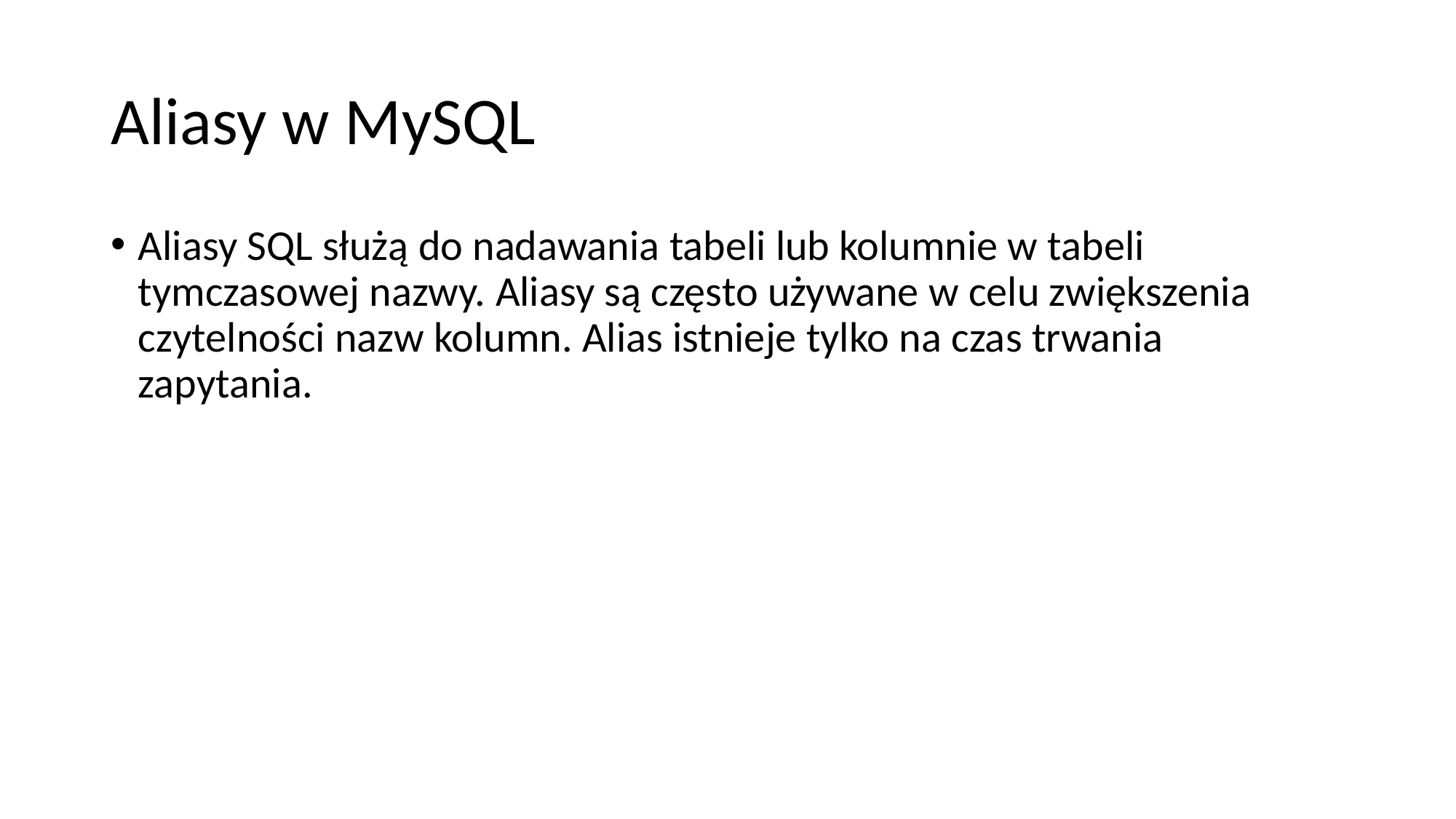

# Aliasy w MySQL
Aliasy SQL służą do nadawania tabeli lub kolumnie w tabeli tymczasowej nazwy. Aliasy są często używane w celu zwiększenia czytelności nazw kolumn. Alias istnieje tylko na czas trwania zapytania.